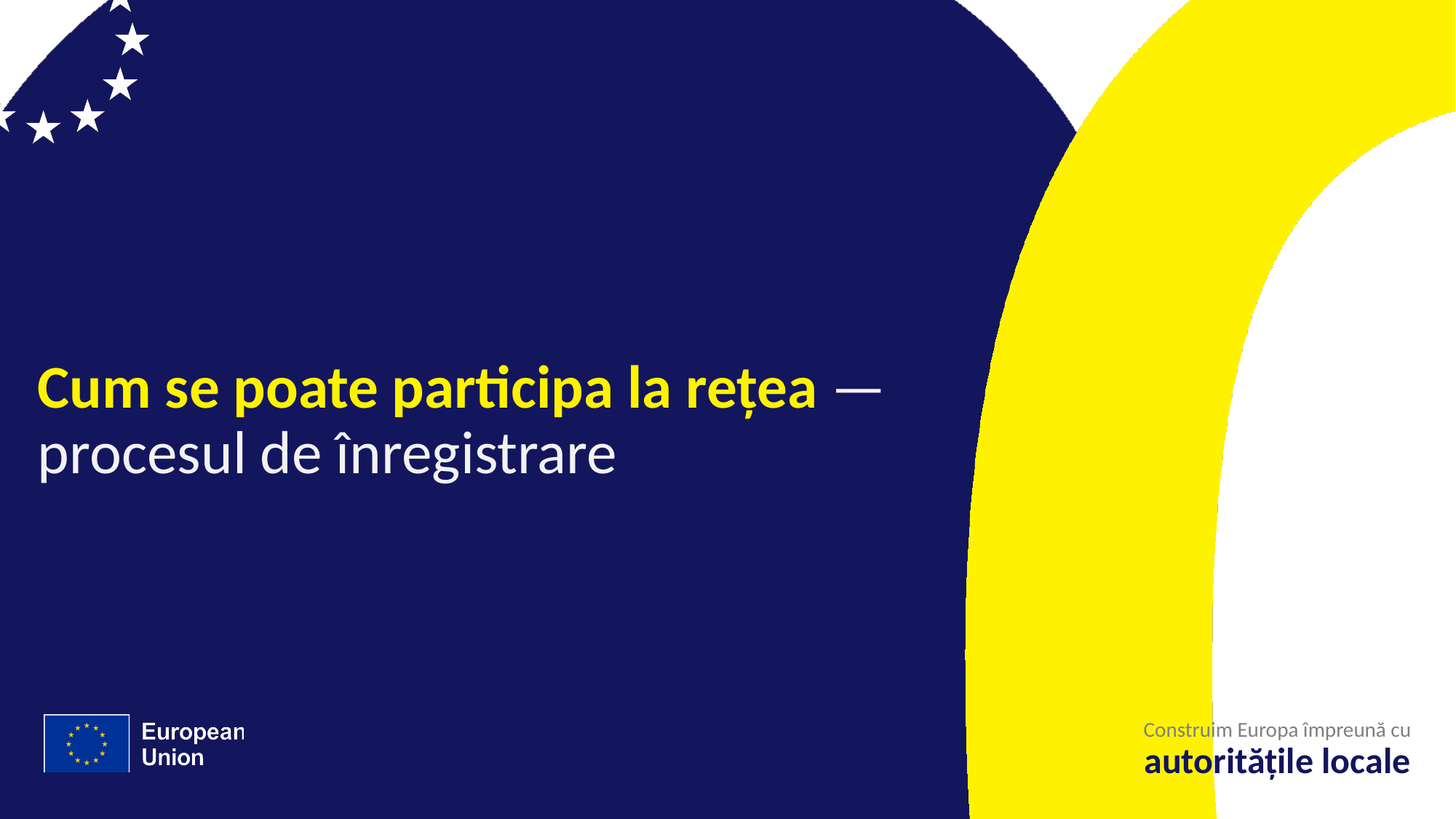

# Cum se poate participa la rețea — procesul de înregistrare
Construim Europa împreună cu
autoritățile locale